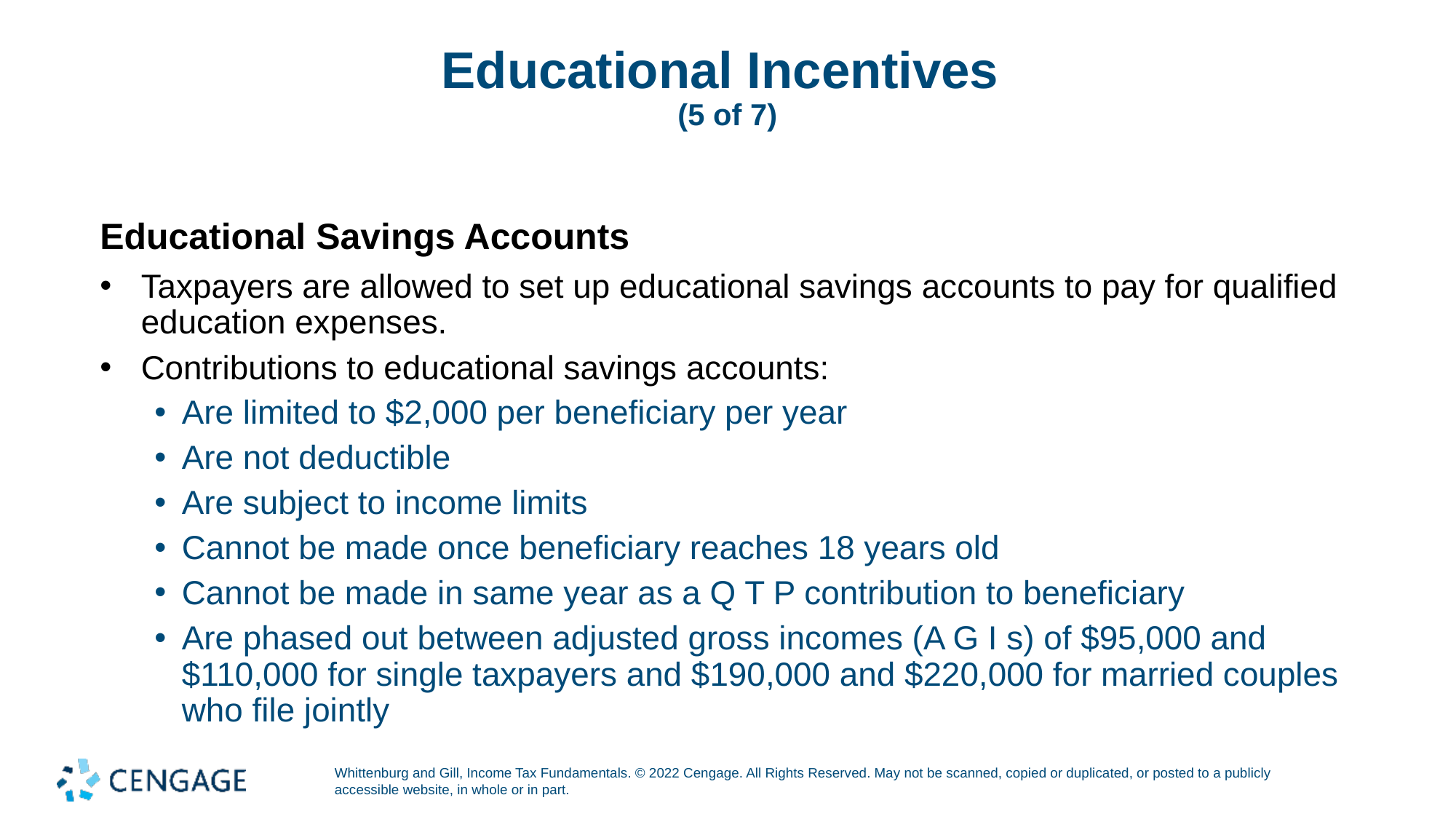

# Educational Incentives (5 of 7)
Educational Savings Accounts
Taxpayers are allowed to set up educational savings accounts to pay for qualified education expenses.
Contributions to educational savings accounts:
Are limited to $2,000 per beneficiary per year
Are not deductible
Are subject to income limits
Cannot be made once beneficiary reaches 18 years old
Cannot be made in same year as a Q T P contribution to beneficiary
Are phased out between adjusted gross incomes (A G I s) of $95,000 and $110,000 for single taxpayers and $190,000 and $220,000 for married couples who file jointly